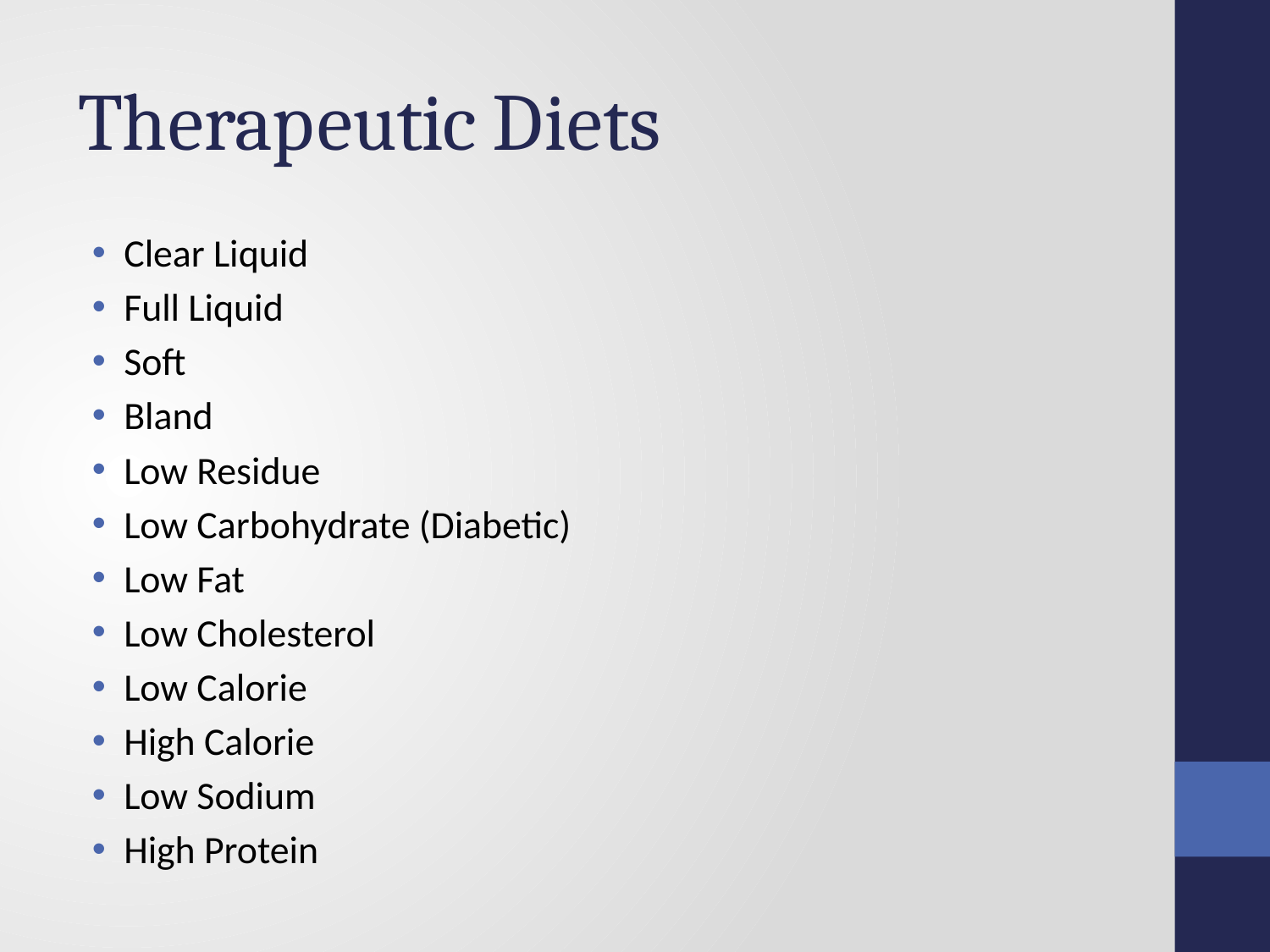

# Therapeutic Diets
Clear Liquid
Full Liquid
Soft
Bland
Low Residue
Low Carbohydrate (Diabetic)
Low Fat
Low Cholesterol
Low Calorie
High Calorie
Low Sodium
High Protein